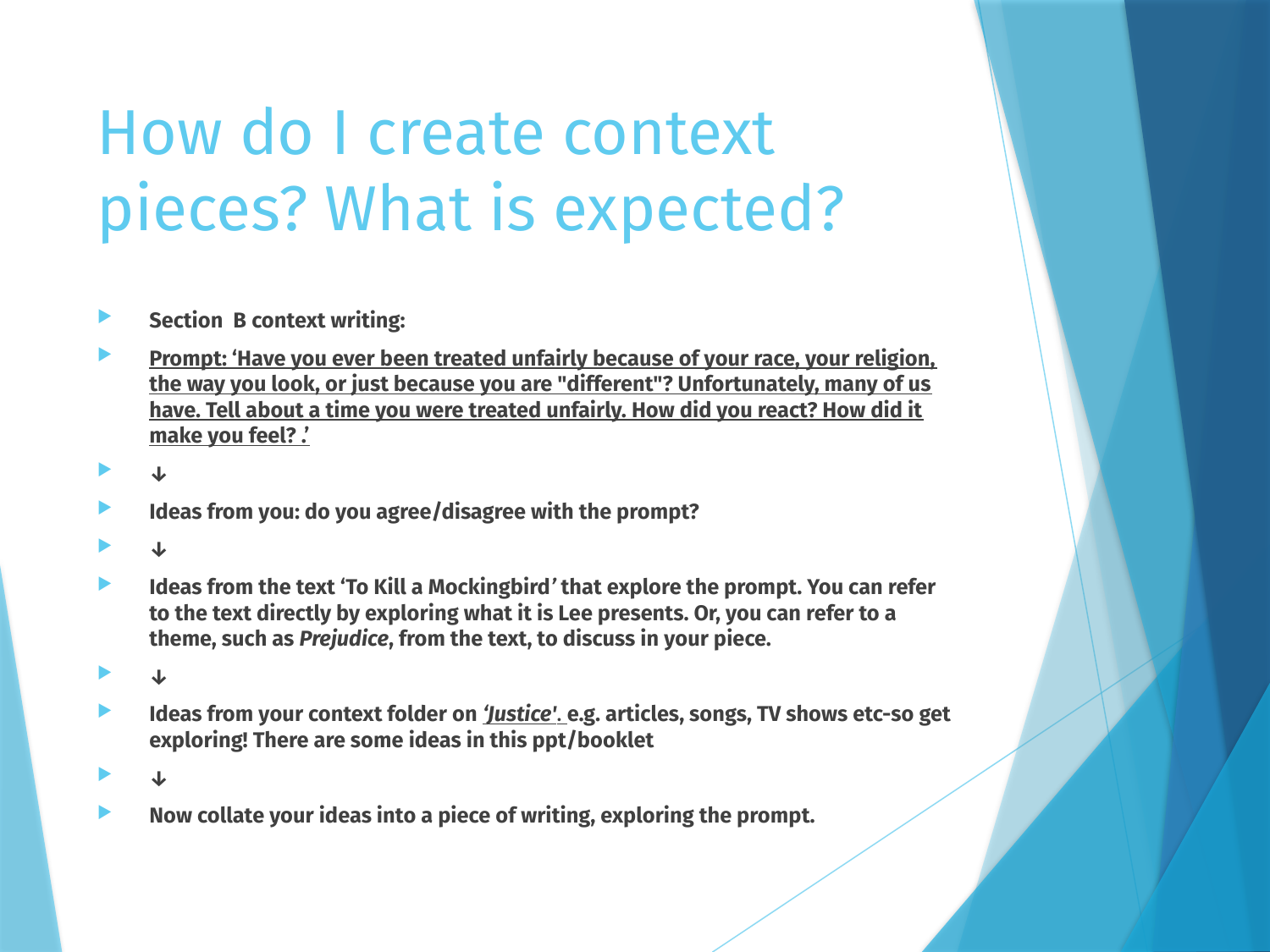

# How do I create context pieces? What is expected?
Section  B context writing:
Prompt: ‘Have you ever been treated unfairly because of your race, your religion, the way you look, or just because you are "different"? Unfortunately, many of us have. Tell about a time you were treated unfairly. How did you react? How did it make you feel? .’
↓
Ideas from you: do you agree/disagree with the prompt?
↓
Ideas from the text ‘To Kill a Mockingbird’ that explore the prompt. You can refer to the text directly by exploring what it is Lee presents. Or, you can refer to a theme, such as Prejudice, from the text, to discuss in your piece.
↓
Ideas from your context folder on ‘Justice'. e.g. articles, songs, TV shows etc-so get exploring! There are some ideas in this ppt/booklet
↓
Now collate your ideas into a piece of writing, exploring the prompt.